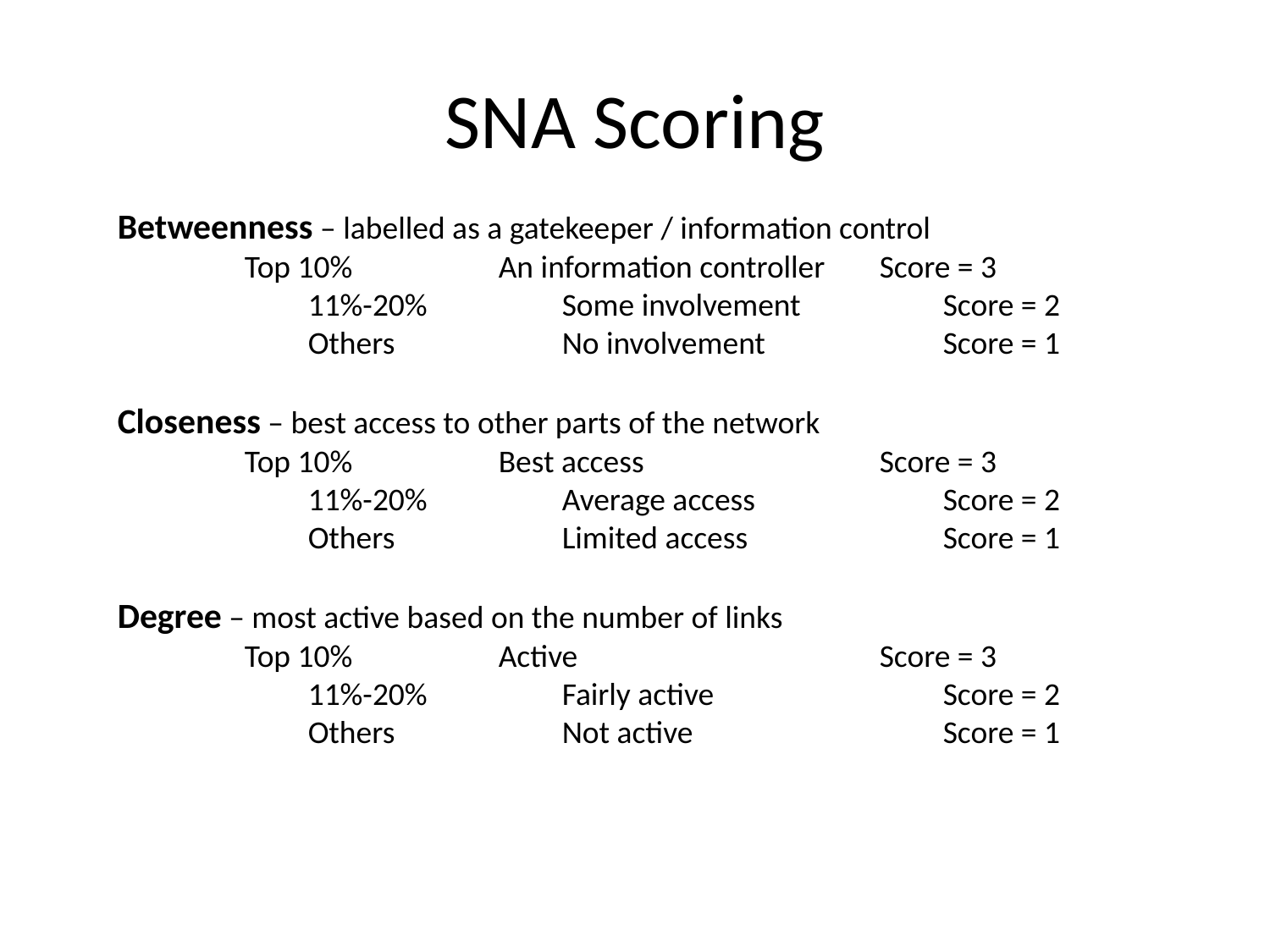

# SNA Scoring
Betweenness – labelled as a gatekeeper / information control
	Top 10% 		An information controller 	Score = 3
	11%-20%		Some involvement 		Score = 2
	Others		No involvement		Score = 1

Closeness – best access to other parts of the network
	Top 10%		Best access		Score = 3
	11%-20%		Average access		Score = 2
	Others		Limited access		Score = 1

Degree – most active based on the number of links
	Top 10%		Active			Score = 3
	11%-20%		Fairly active		Score = 2
	Others		Not active		Score = 1